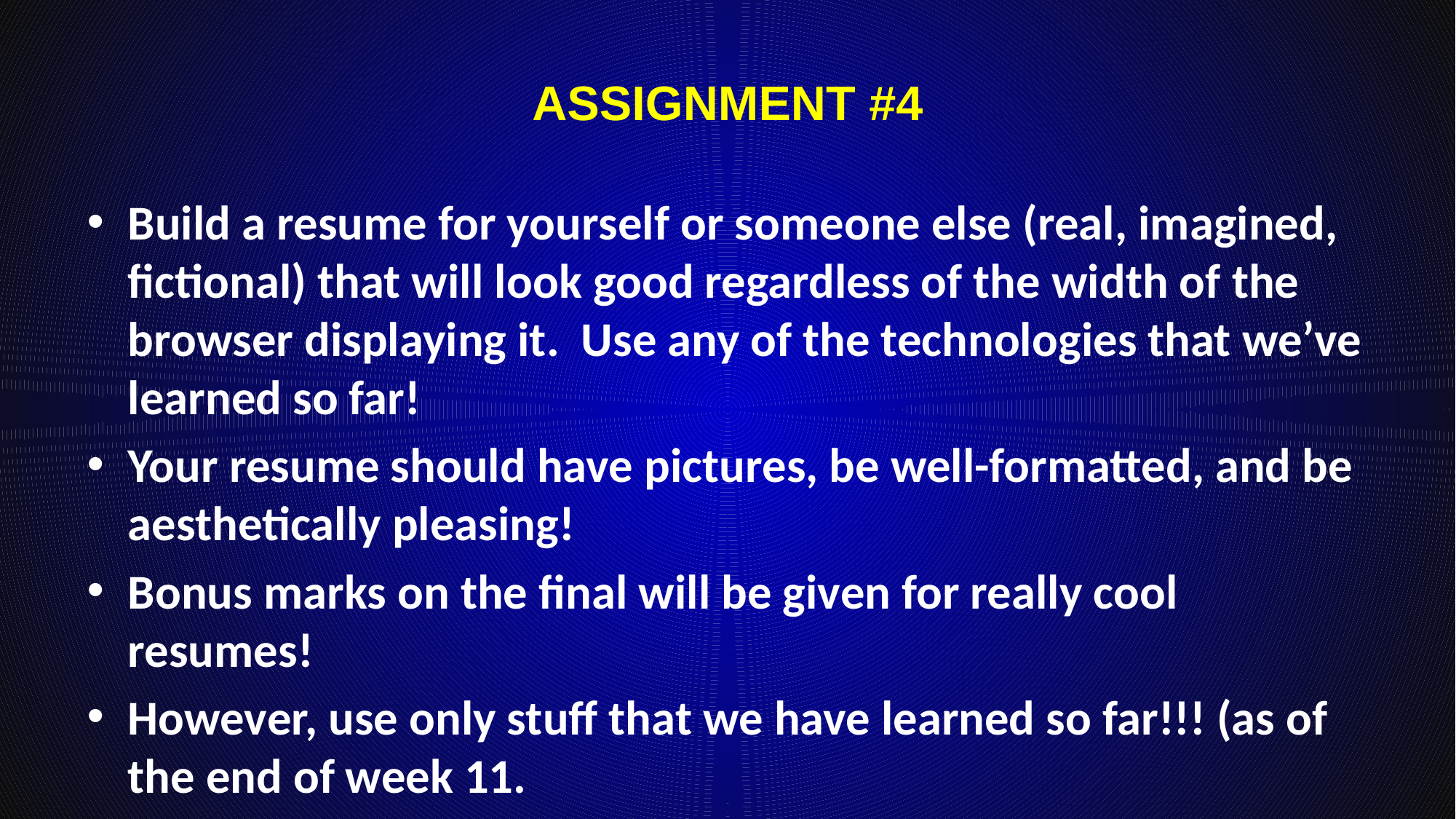

# Assignment #4
Build a resume for yourself or someone else (real, imagined, fictional) that will look good regardless of the width of the browser displaying it.  Use any of the technologies that we’ve learned so far!
Your resume should have pictures, be well-formatted, and be aesthetically pleasing!
Bonus marks on the final will be given for really cool resumes!
However, use only stuff that we have learned so far!!! (as of the end of week 11.